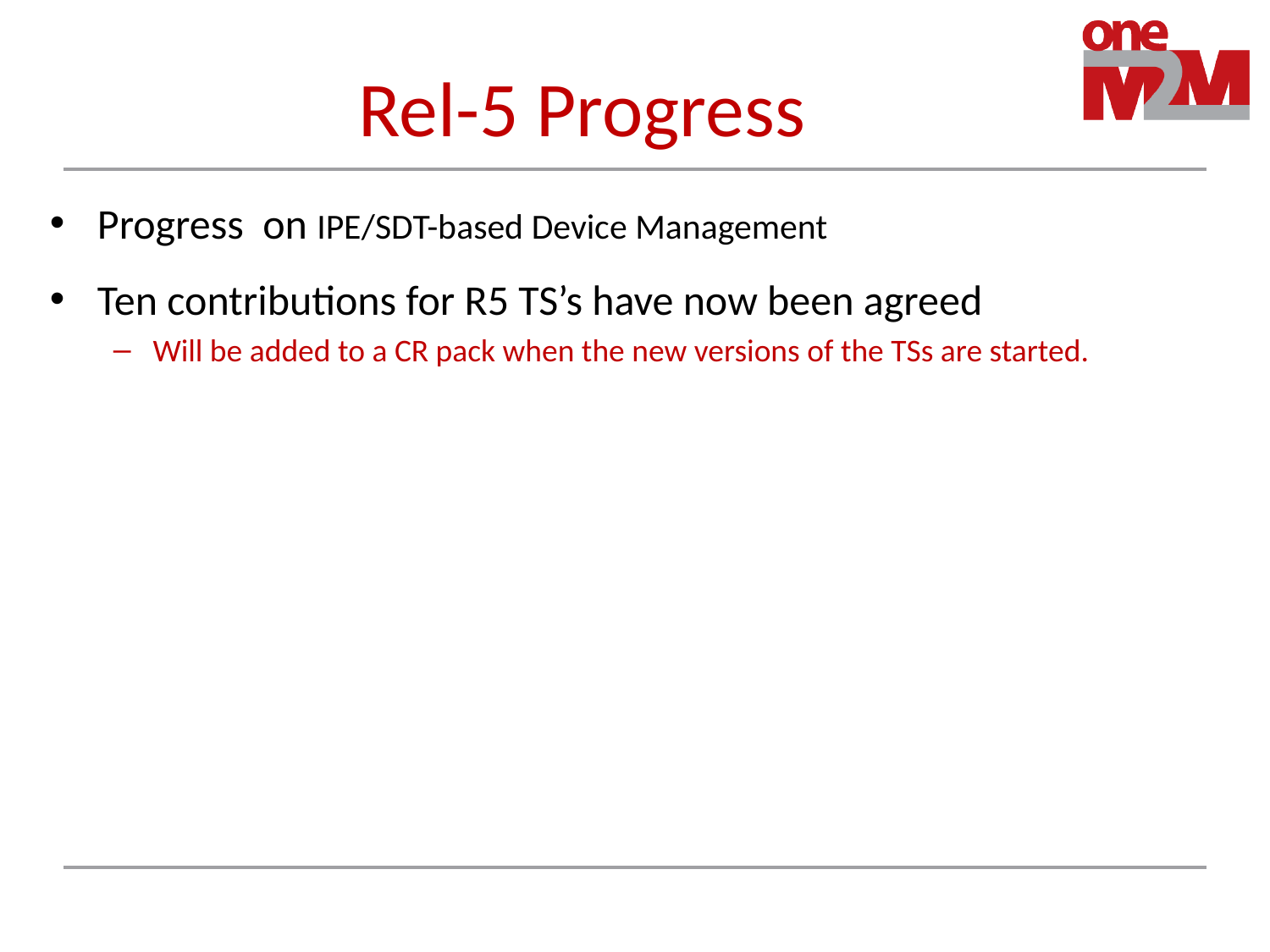

# Rel-5 Progress
Progress  on IPE/SDT-based Device Management

Ten contributions for R5 TS’s have now been agreed
Will be added to a CR pack when the new versions of the TSs are started.